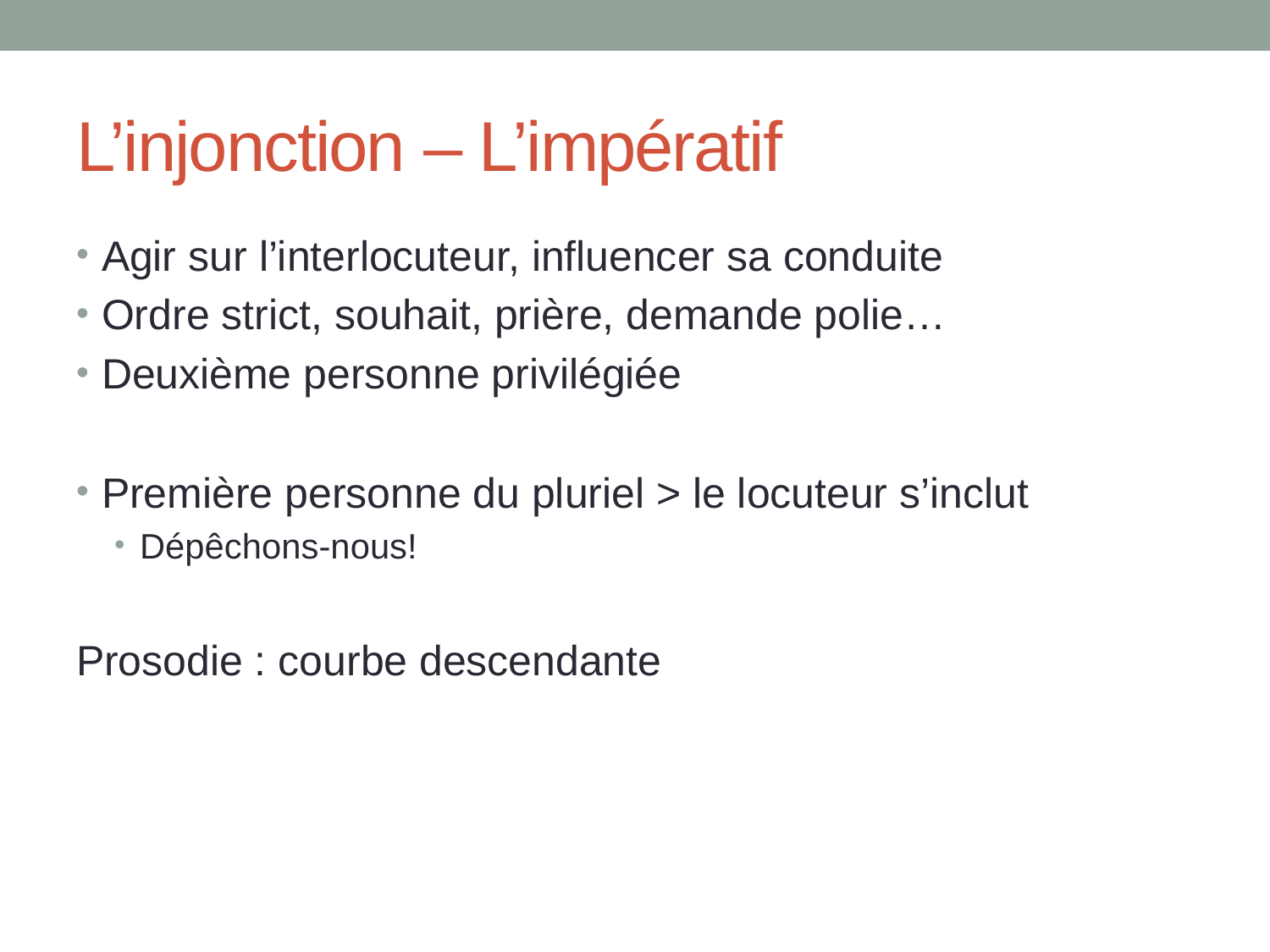

# L’injonction – L’impératif
Agir sur l’interlocuteur, influencer sa conduite
Ordre strict, souhait, prière, demande polie…
Deuxième personne privilégiée

Première personne du pluriel > le locuteur s’inclut
Dépêchons-nous!

Prosodie : courbe descendante